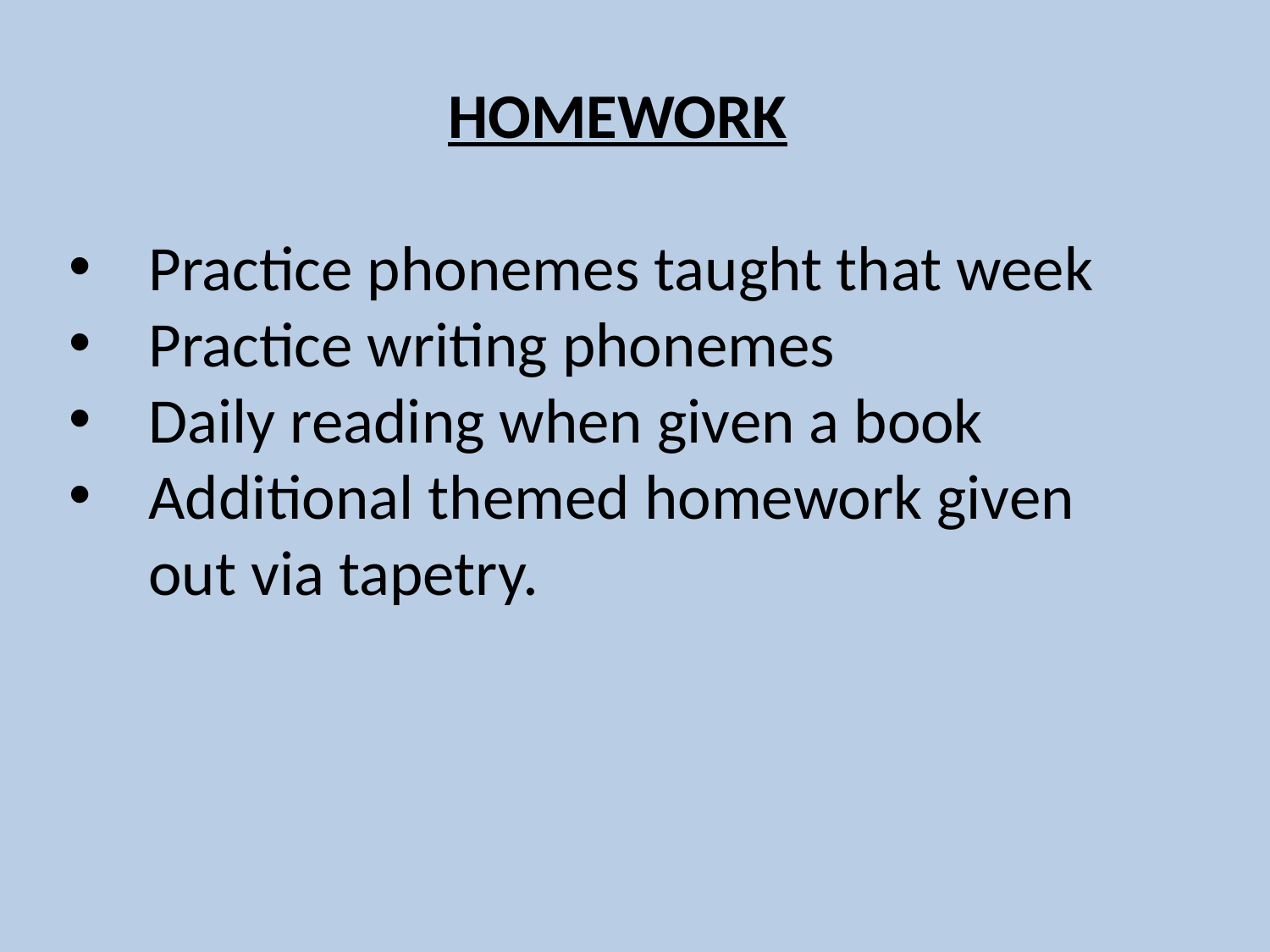

HOMEWORK

Practice phonemes taught that week
Practice writing phonemes
Daily reading when given a book
Additional themed homework given out via tapetry.